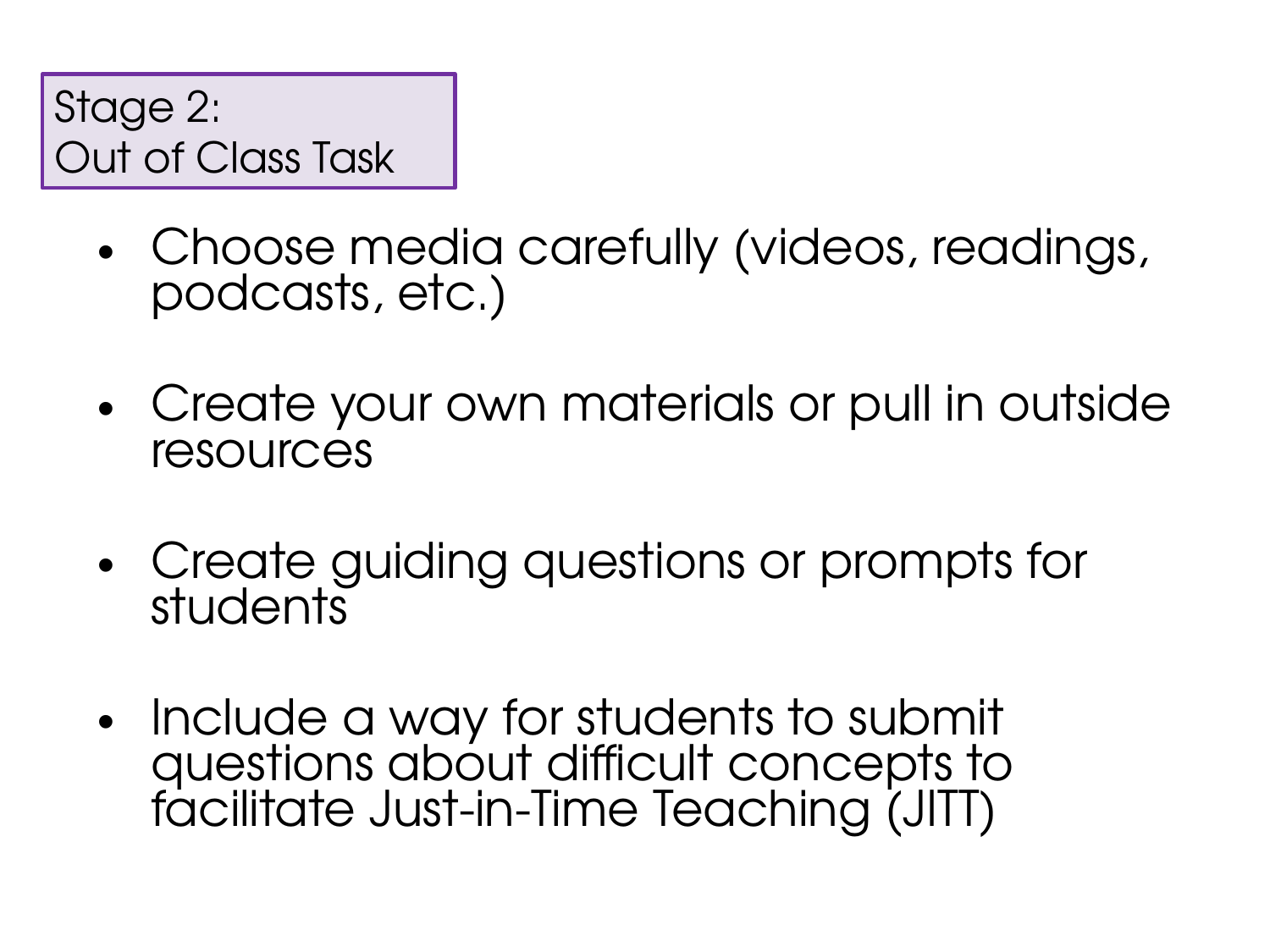

Stage 2:
Out of Class Task
Choose media carefully (videos, readings, podcasts, etc.)

Create your own materials or pull in outside resources

Create guiding questions or prompts for students

Include a way for students to submit questions about difficult concepts to facilitate Just-in-Time Teaching (JITT)